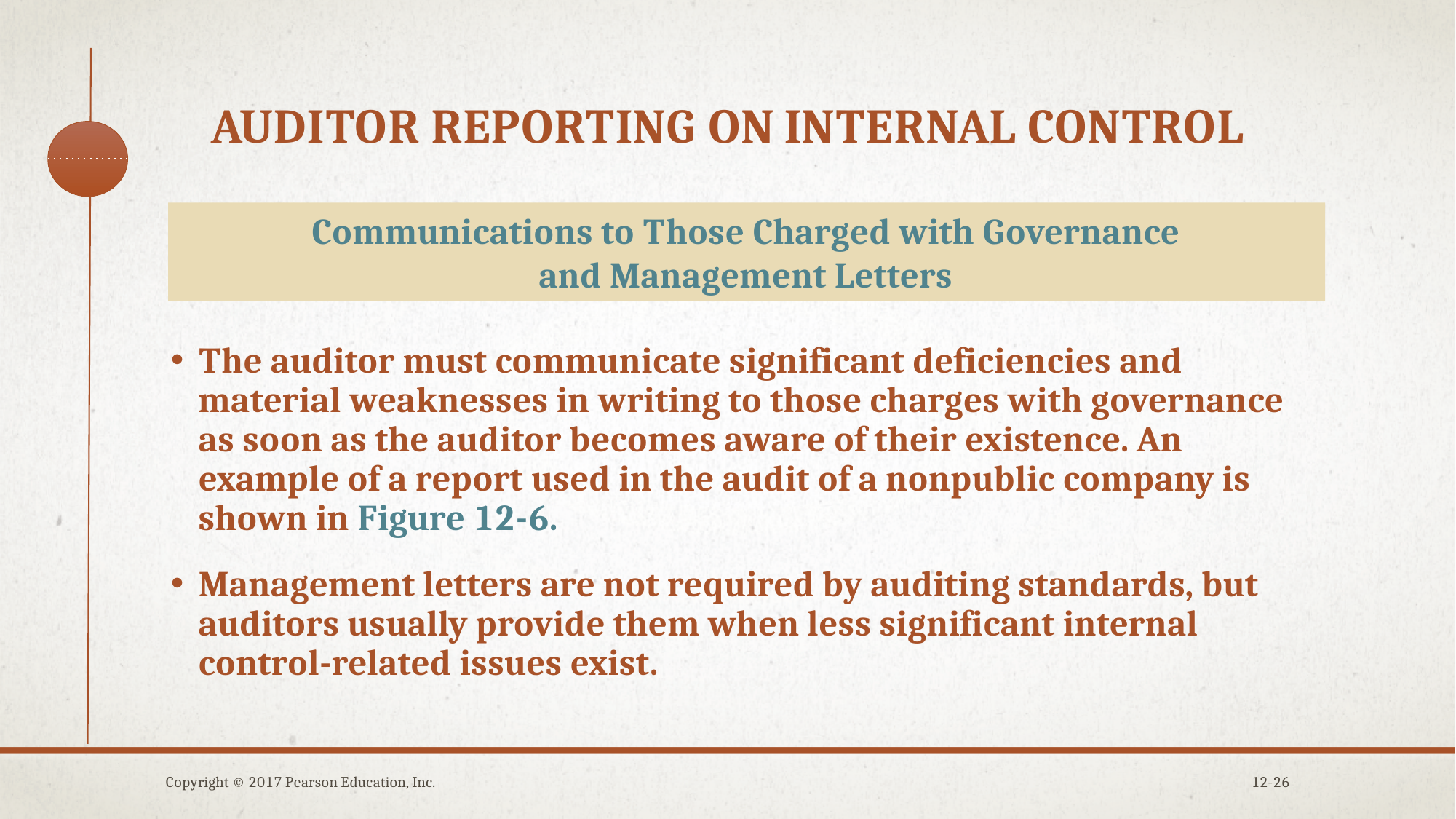

# Auditor reporting on internal control

Communications to Those Charged with Governance
and Management Letters

The auditor must communicate significant deficiencies and material weaknesses in writing to those charges with governance as soon as the auditor becomes aware of their existence. An example of a report used in the audit of a nonpublic company is shown in Figure 12-6.
Management letters are not required by auditing standards, but auditors usually provide them when less significant internal control-related issues exist.
Copyright © 2017 Pearson Education, Inc.
12-26